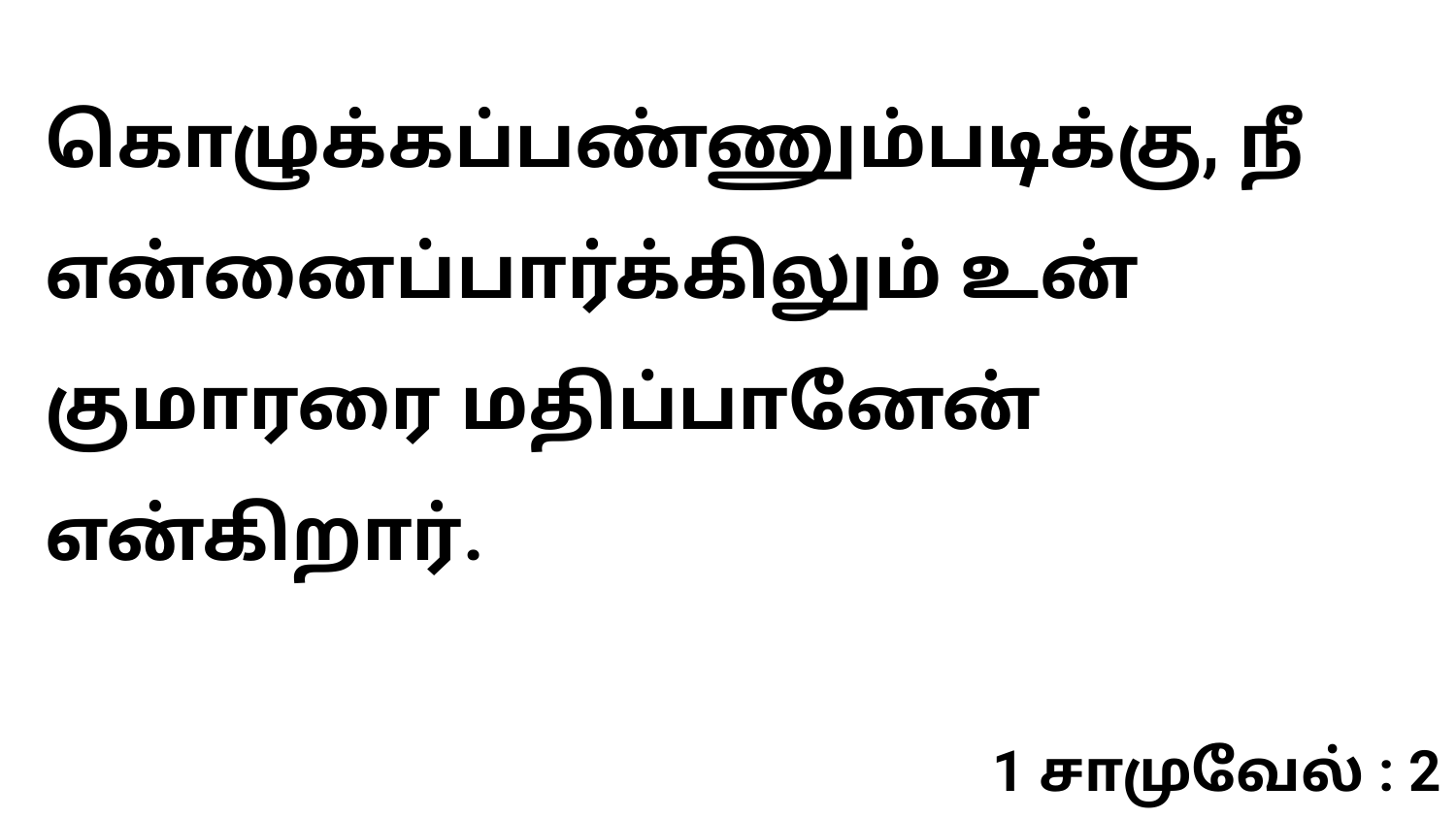

கொழுக்கப்பண்ணும்படிக்கு, நீ என்னைப்பார்க்கிலும் உன் குமாரரை மதிப்பானேன் என்கிறார்.
1 சாமுவேல் : 2